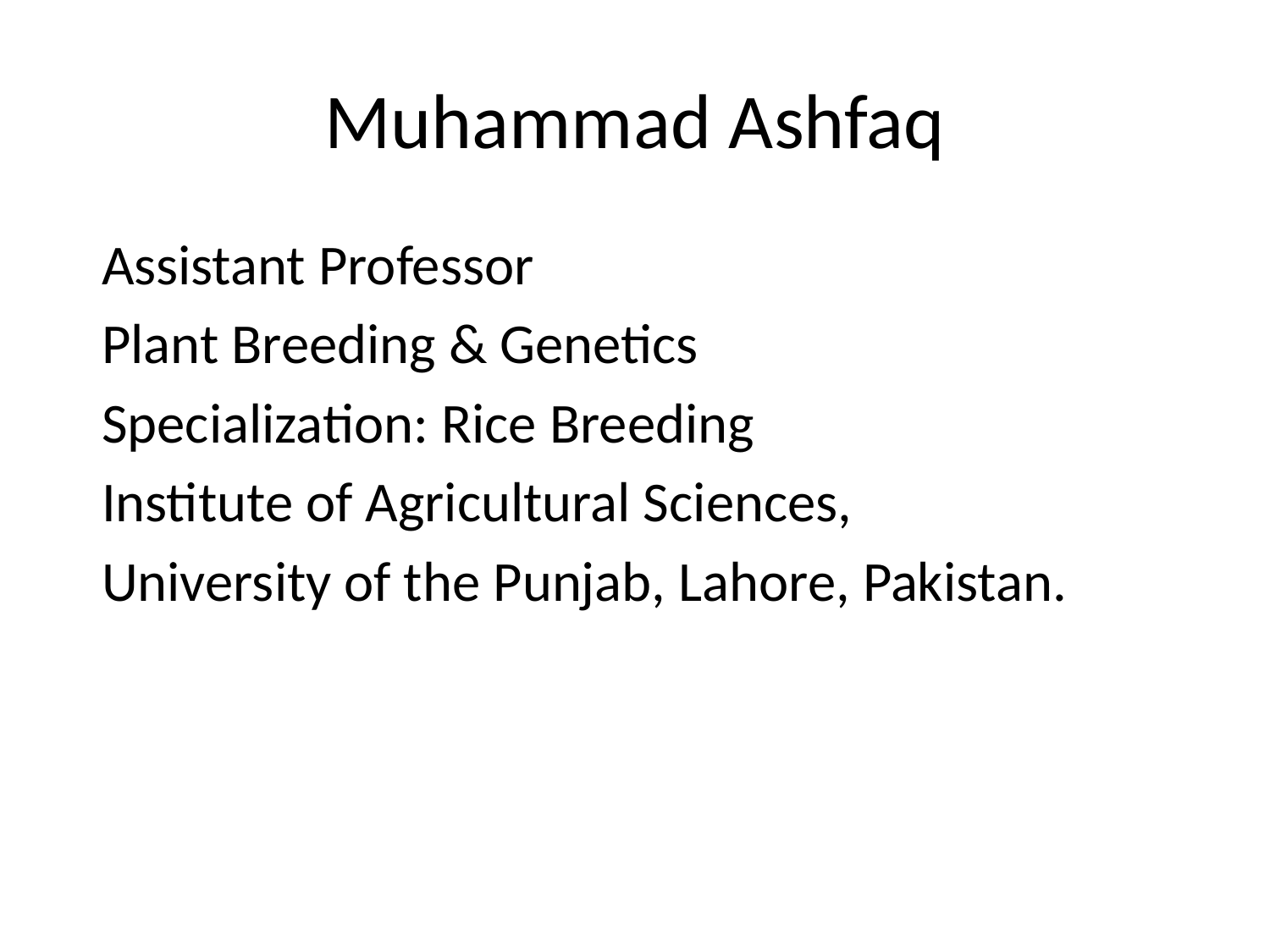

# Muhammad Ashfaq
  Assistant Professor
  Plant Breeding & Genetics
  Specialization: Rice Breeding
  Institute of Agricultural Sciences,
  University of the Punjab, Lahore, Pakistan.